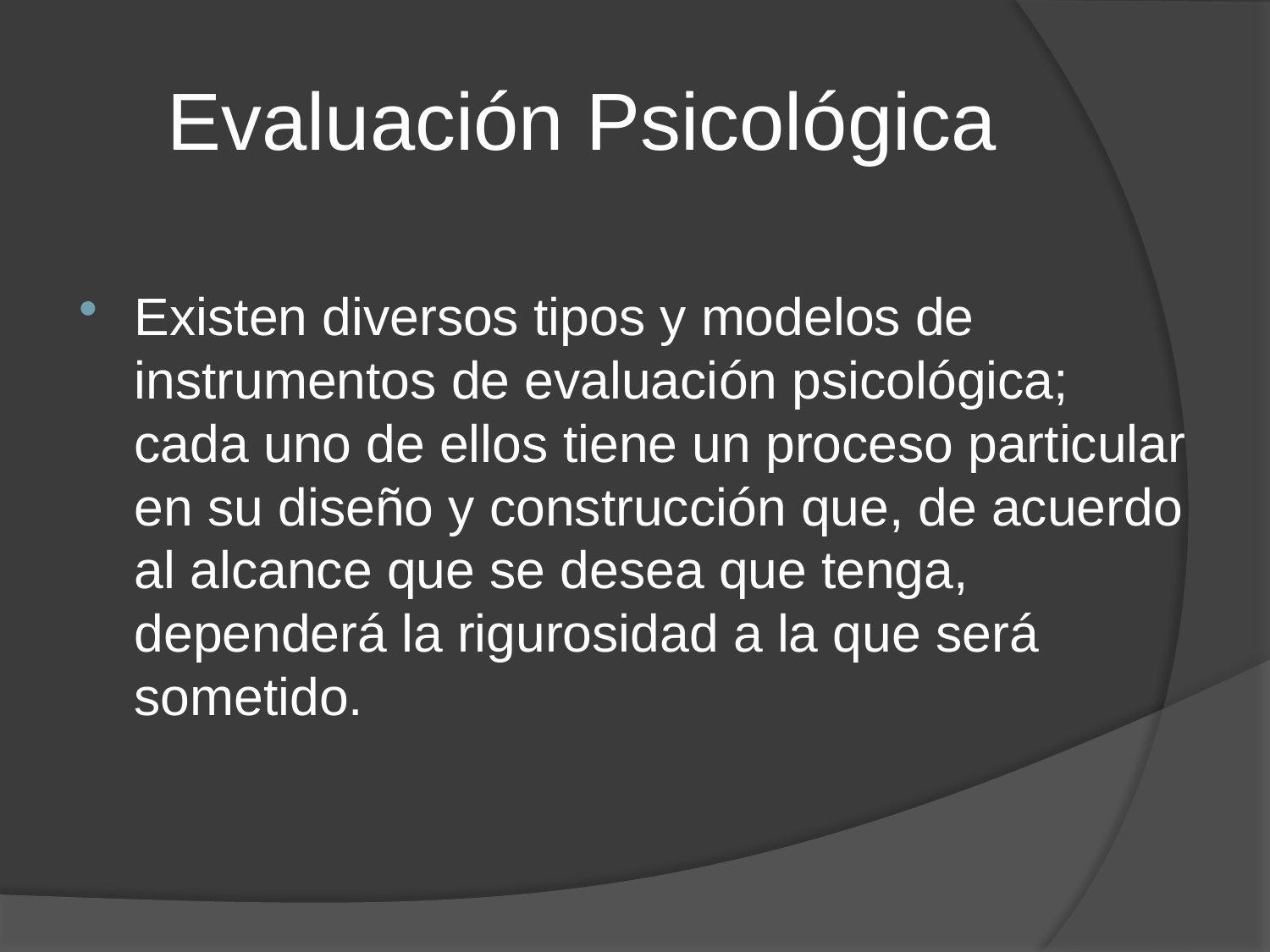

# Evaluación Psicológica
Existen diversos tipos y modelos de instrumentos de evaluación psicológica; cada uno de ellos tiene un proceso particular en su diseño y construcción que, de acuerdo al alcance que se desea que tenga, dependerá la rigurosidad a la que será sometido.